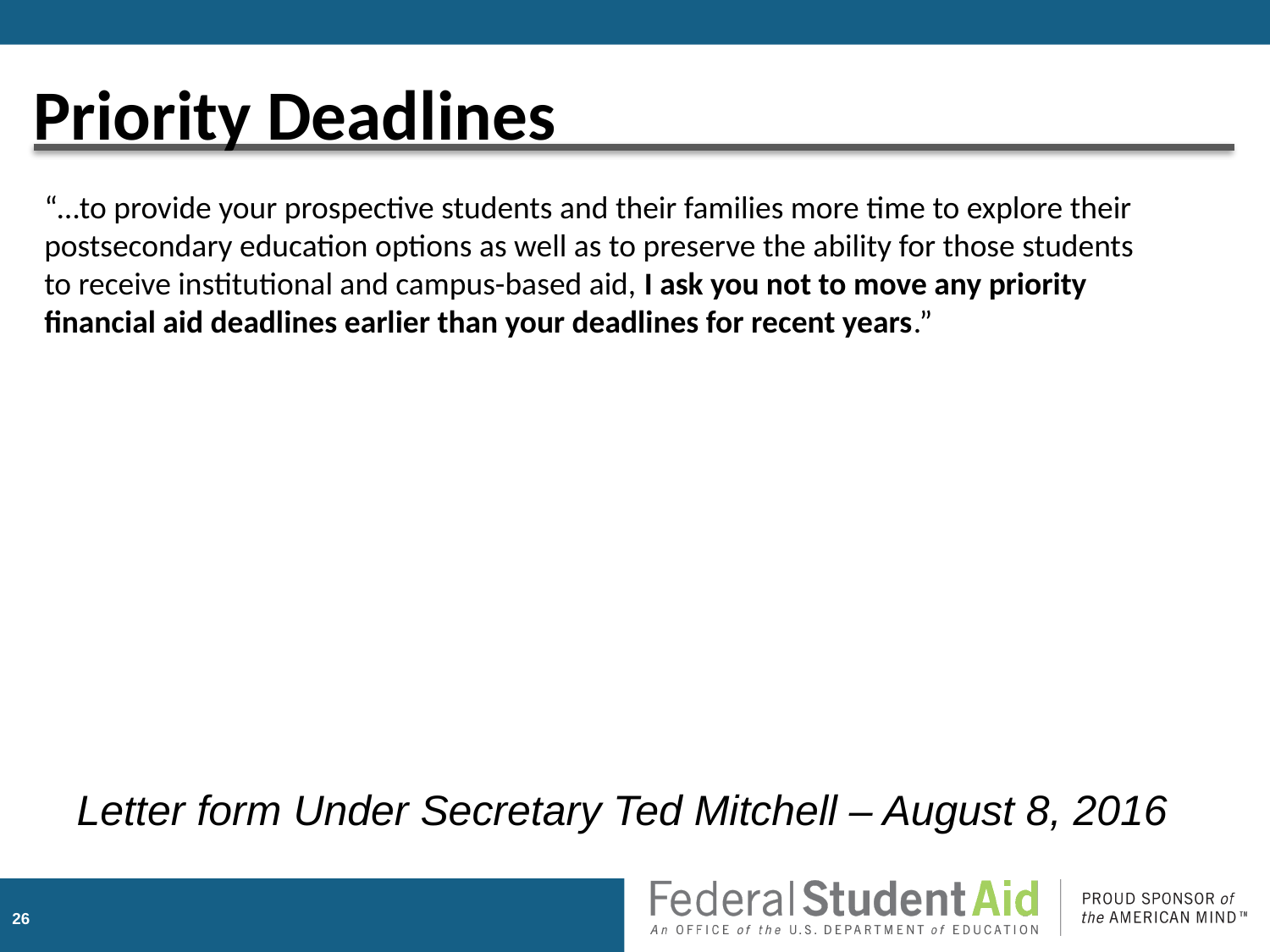

Priority Deadlines
“…to provide your prospective students and their families more time to explore their postsecondary education options as well as to preserve the ability for those students to receive institutional and campus-based aid, I ask you not to move any priority financial aid deadlines earlier than your deadlines for recent years.”
Letter form Under Secretary Ted Mitchell – August 8, 2016
26